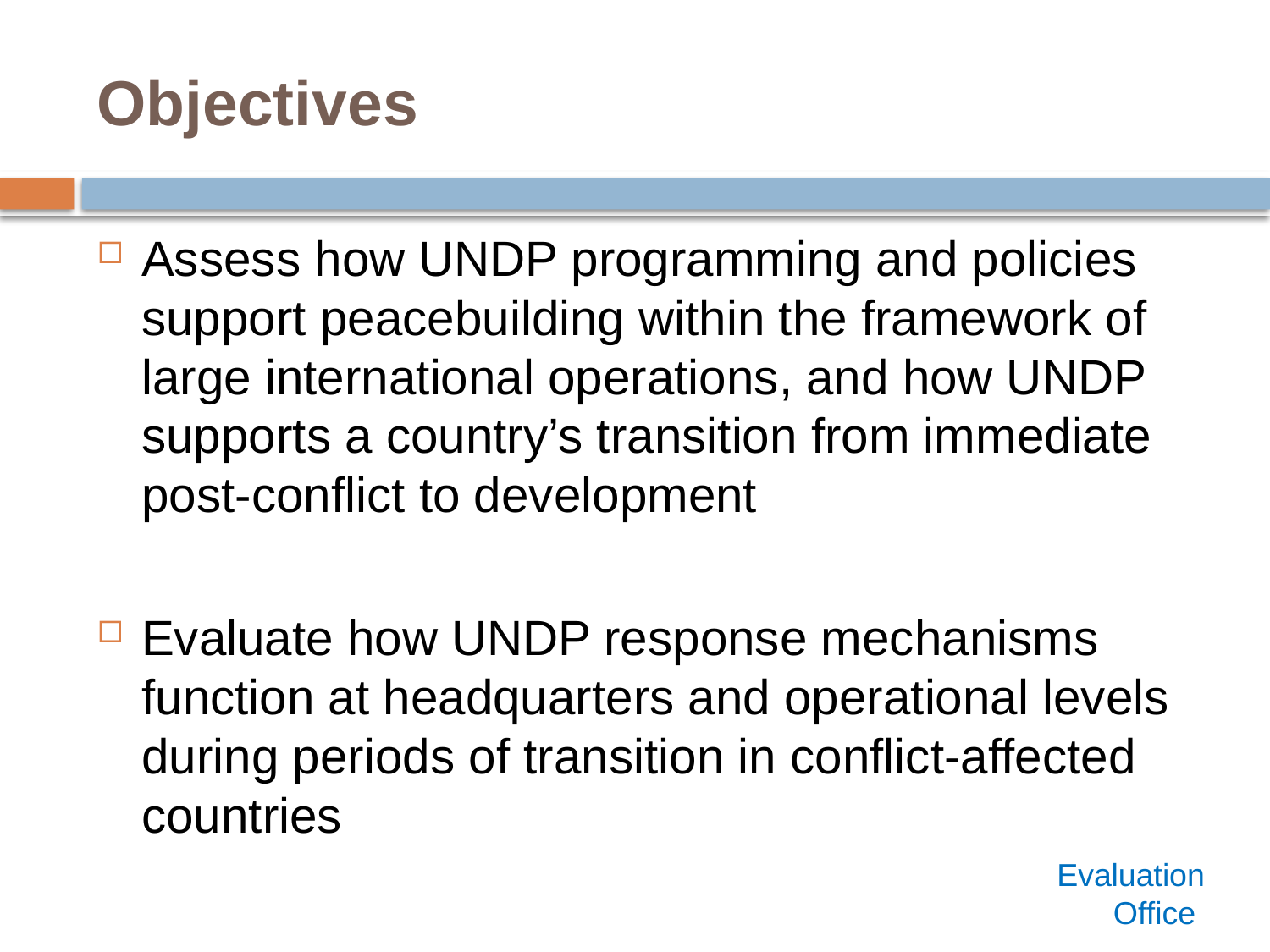

# Objectives
Assess how UNDP programming and policies support peacebuilding within the framework of large international operations, and how UNDP supports a country’s transition from immediate post-conflict to development

Evaluate how UNDP response mechanisms function at headquarters and operational levels during periods of transition in conflict-affected countries

Evaluation Office